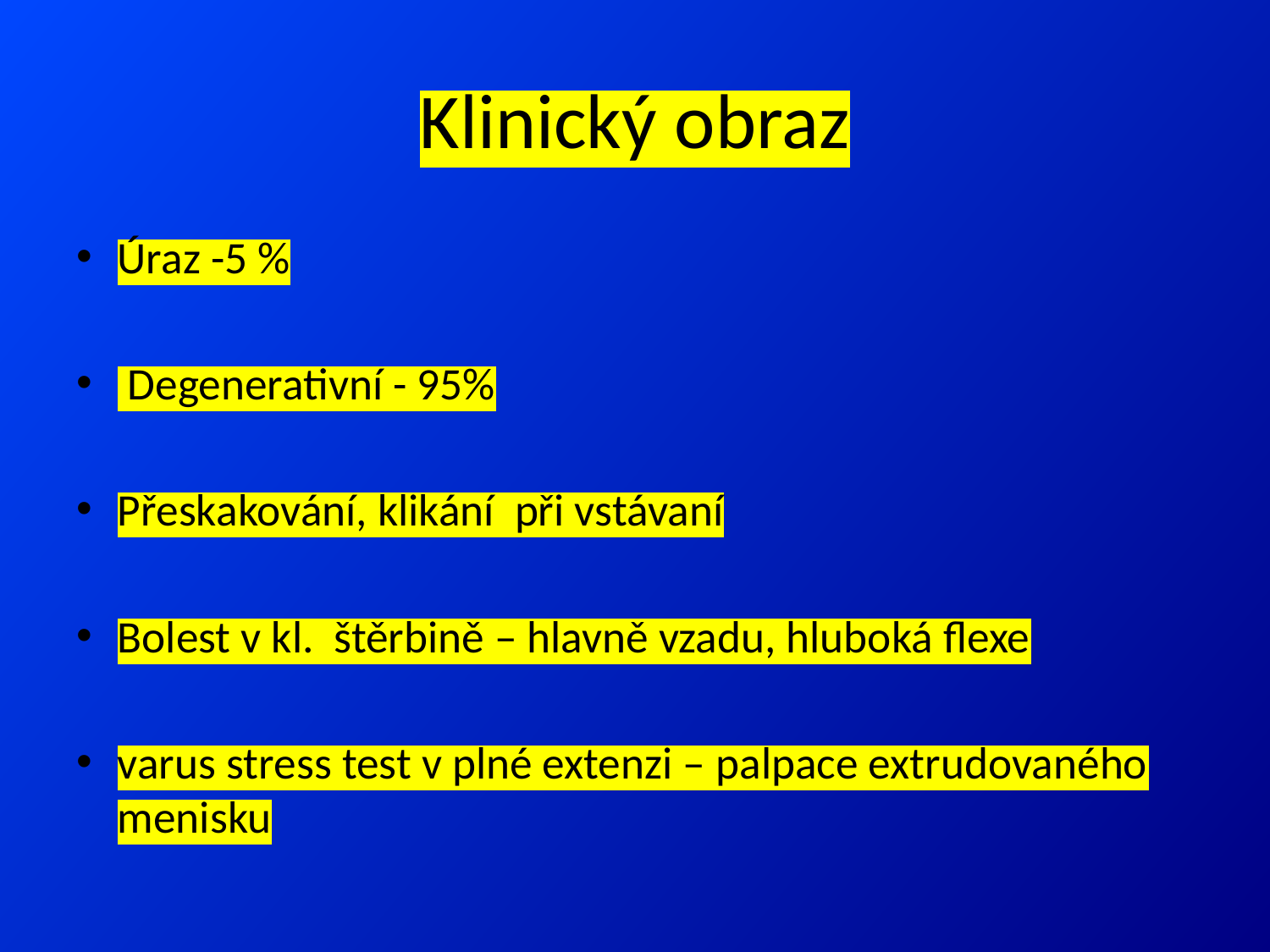

# Klinický obraz
Úraz -5 %

 Degenerativní - 95%

Přeskakování, klikání  při vstávaní

Bolest v kl.  štěrbině – hlavně vzadu, hluboká flexe

varus stress test v plné extenzi – palpace extrudovaného menisku